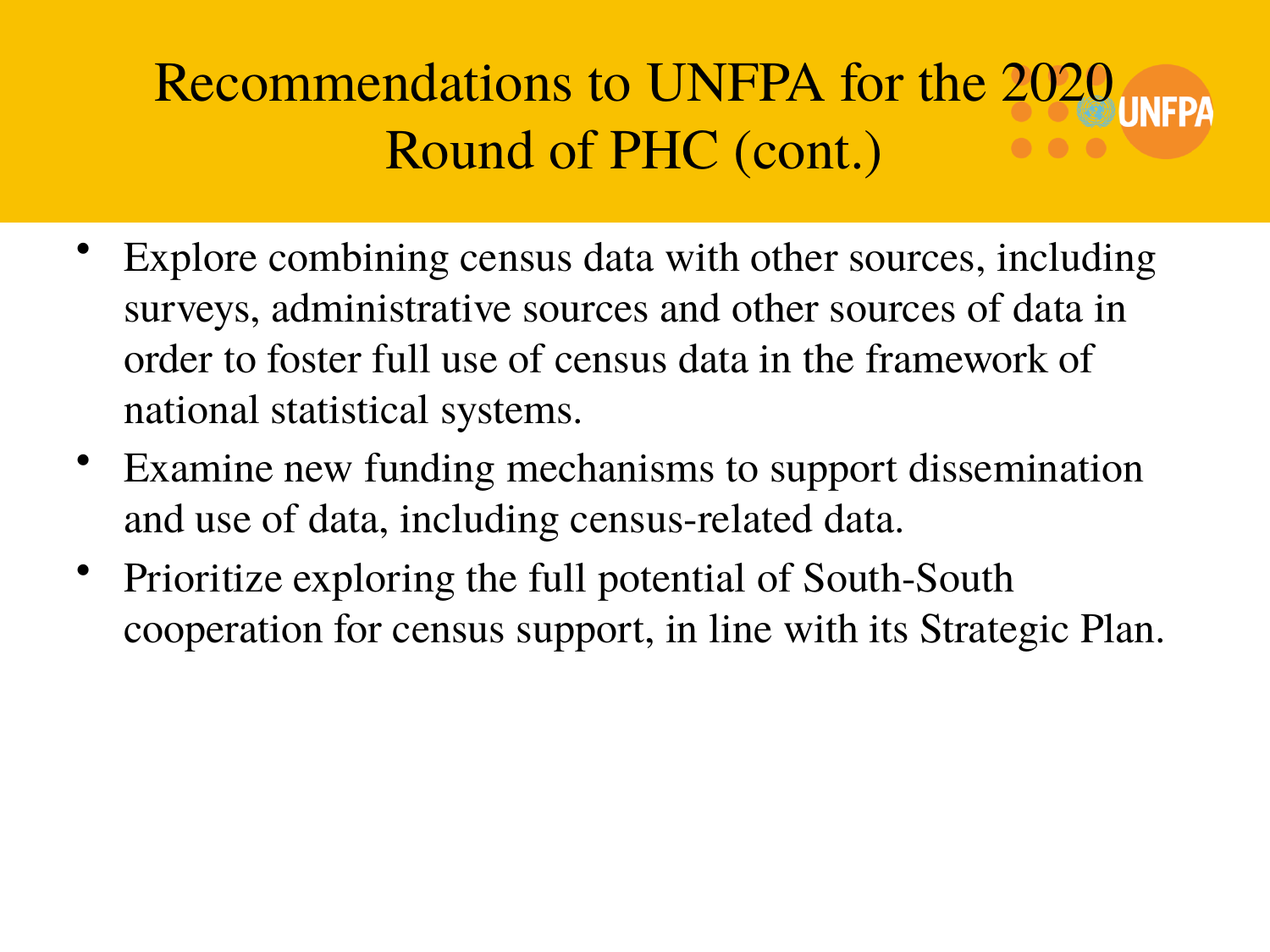

# Recommendations to UNFPA for the 2020 Round of PHC (cont.)
Explore combining census data with other sources, including surveys, administrative sources and other sources of data in order to foster full use of census data in the framework of national statistical systems.
Examine new funding mechanisms to support dissemination and use of data, including census-related data.
Prioritize exploring the full potential of South-South cooperation for census support, in line with its Strategic Plan.